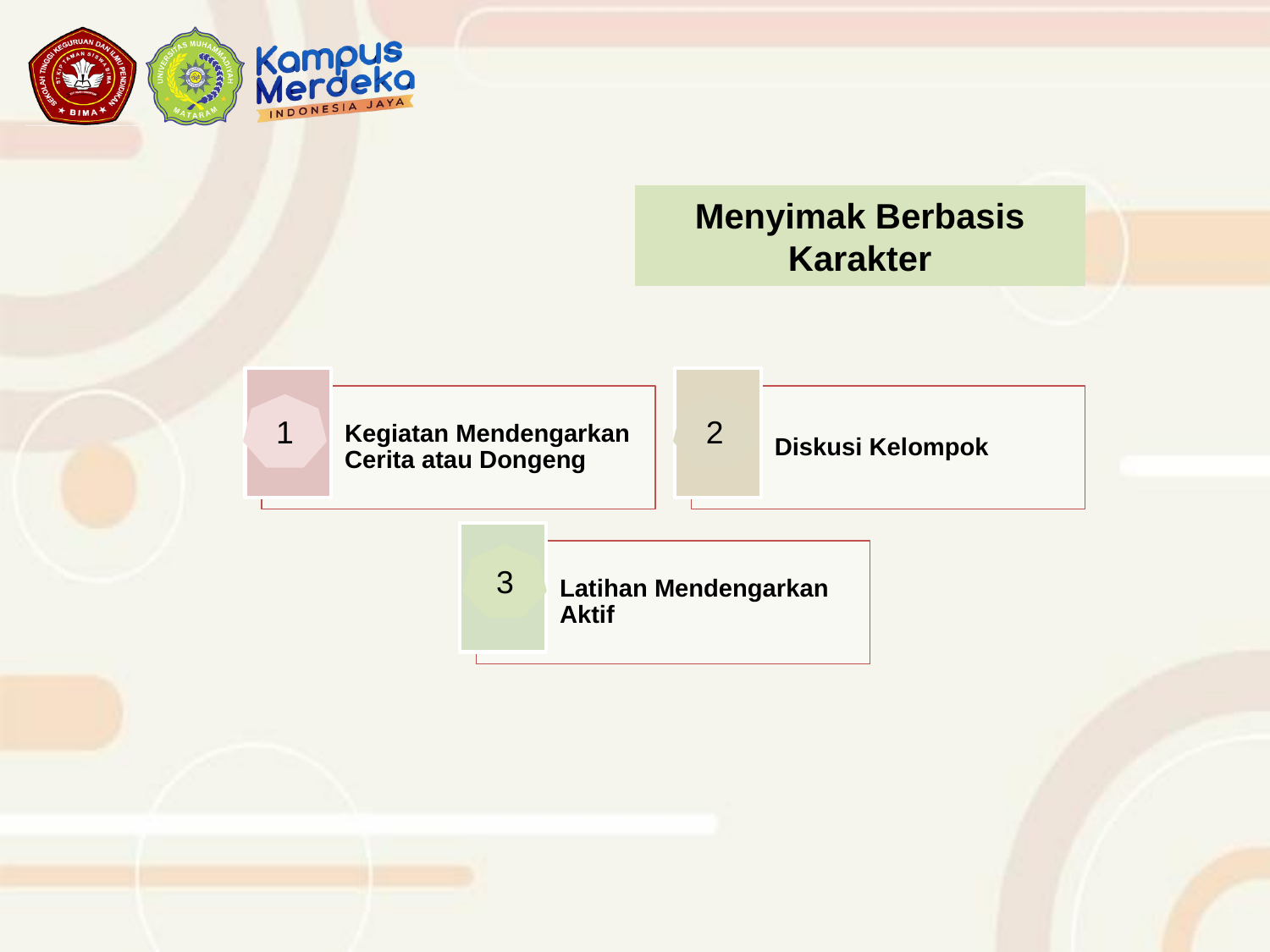

# Menyimak Berbasis Karakter
Kegiatan Mendengarkan Cerita atau Dongeng
Diskusi Kelompok
Latihan Mendengarkan Aktif
1
2
3